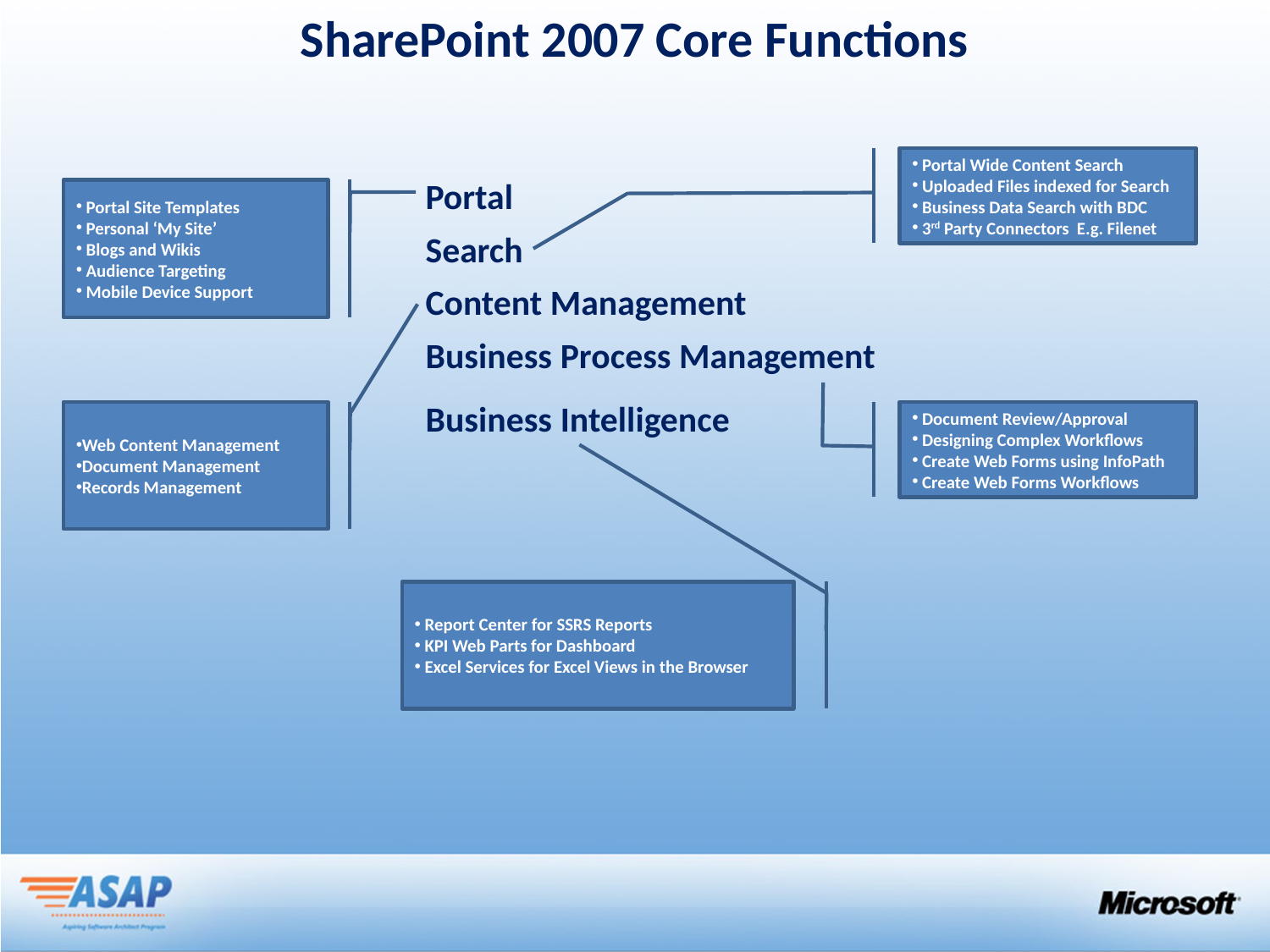

SharePoint 2007 Core Functions
 Portal Wide Content Search
 Uploaded Files indexed for Search
 Business Data Search with BDC
 3rd Party Connectors  E.g. Filenet
Portal
 Portal Site Templates
 Personal ‘My Site’
 Blogs and Wikis
 Audience Targeting
 Mobile Device Support
Search
Content Management
Business Process Management
Business Intelligence
Web Content Management
Document Management
Records Management
 Document Review/Approval
 Designing Complex Workflows
 Create Web Forms using InfoPath
 Create Web Forms Workflows
 Report Center for SSRS Reports
 KPI Web Parts for Dashboard
 Excel Services for Excel Views in the Browser